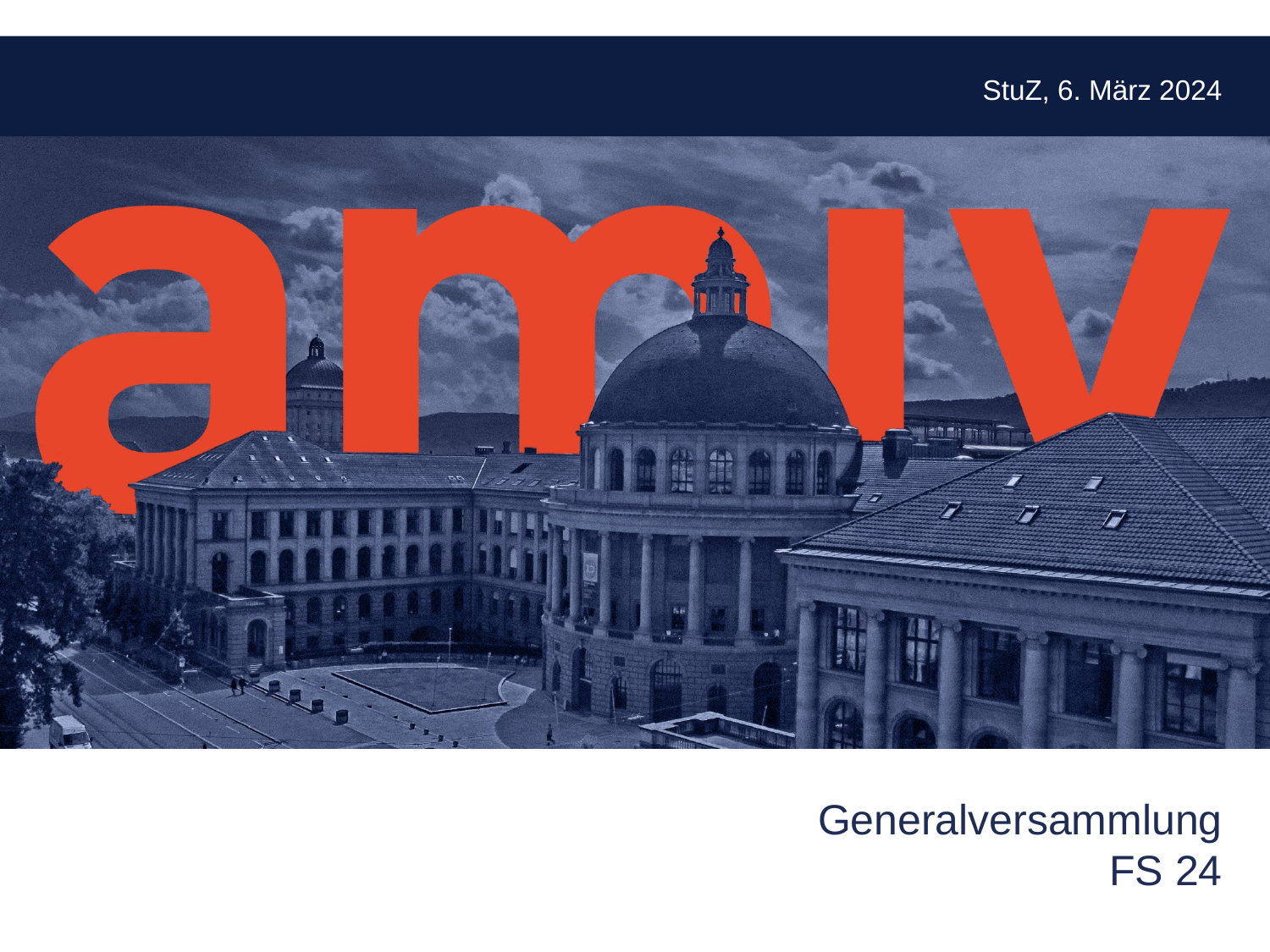

StuZ, 6. März 2024

Generalversammlung
FS 24